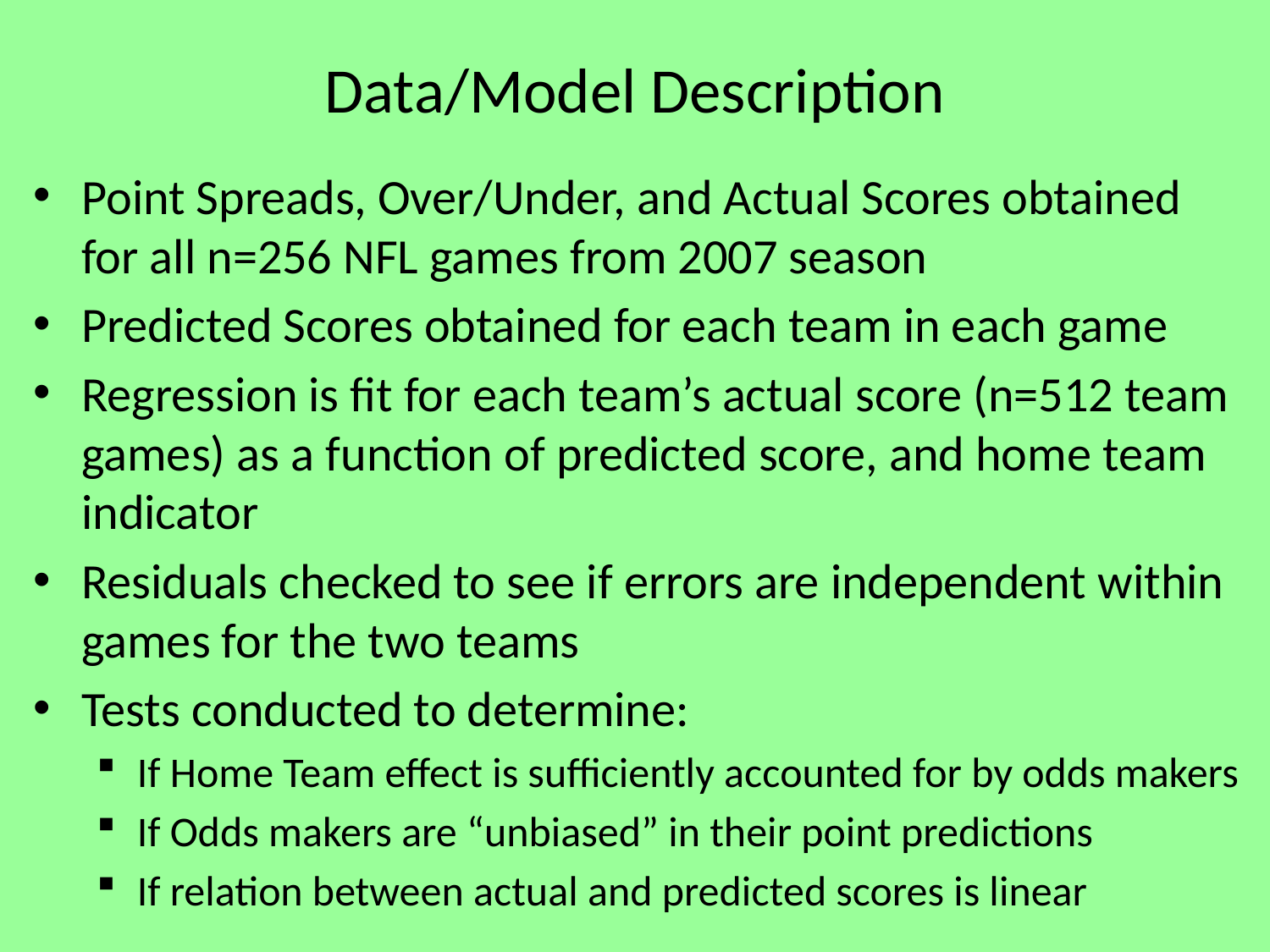

# Data/Model Description
Point Spreads, Over/Under, and Actual Scores obtained for all n=256 NFL games from 2007 season
Predicted Scores obtained for each team in each game
Regression is fit for each team’s actual score (n=512 team games) as a function of predicted score, and home team indicator
Residuals checked to see if errors are independent within games for the two teams
Tests conducted to determine:
If Home Team effect is sufficiently accounted for by odds makers
If Odds makers are “unbiased” in their point predictions
If relation between actual and predicted scores is linear